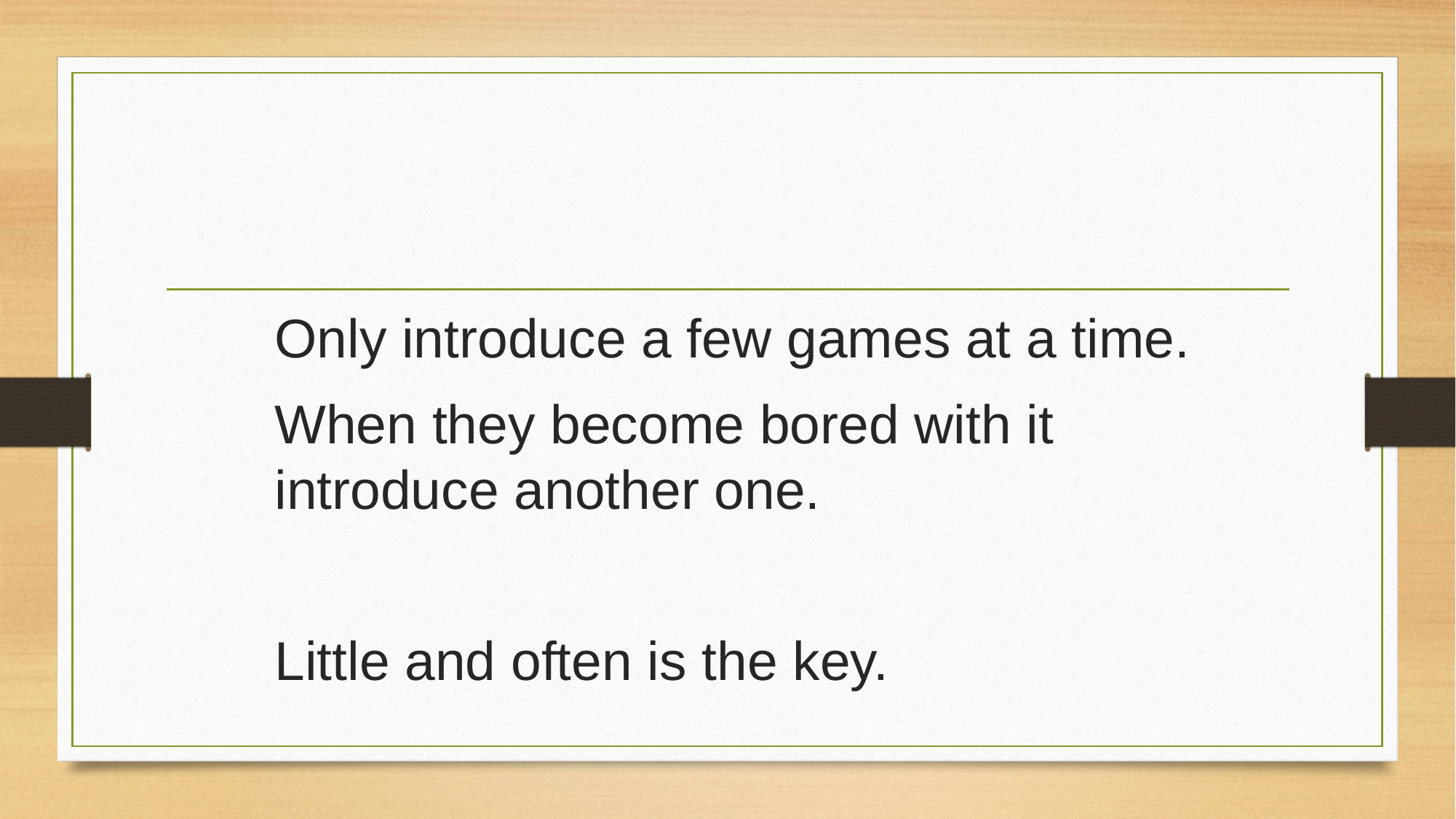

Only introduce a few games at a time.
When they become bored with it introduce another one.

Little and often is the key.